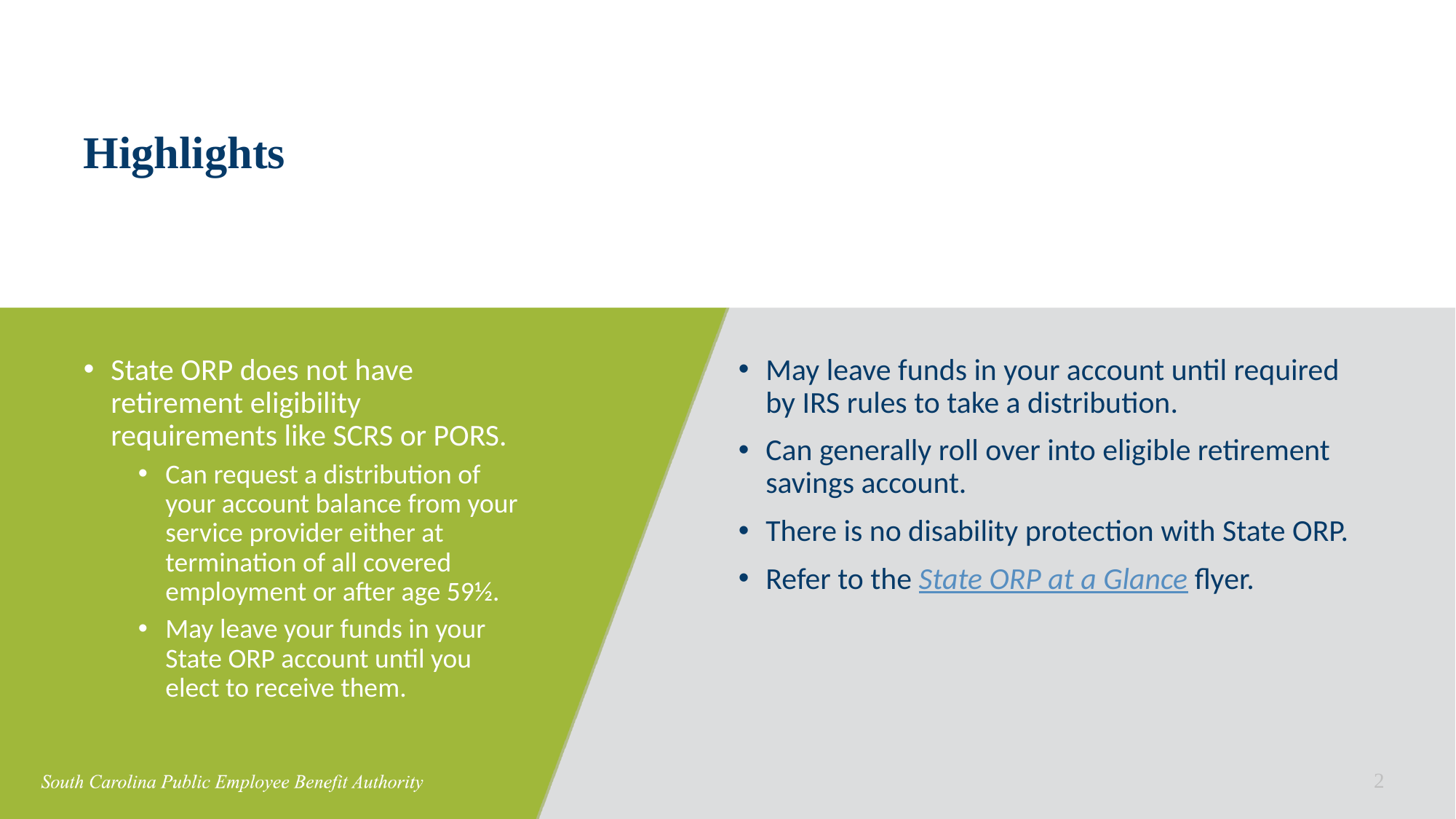

# Highlights
May leave funds in your account until required by IRS rules to take a distribution.
Can generally roll over into eligible retirement savings account.
There is no disability protection with State ORP.
Refer to the State ORP at a Glance flyer.
State ORP does not have retirement eligibility requirements like SCRS or PORS.
Can request a distribution of your account balance from your service provider either at termination of all covered employment or after age 59½.
May leave your funds in your State ORP account until you elect to receive them.
2